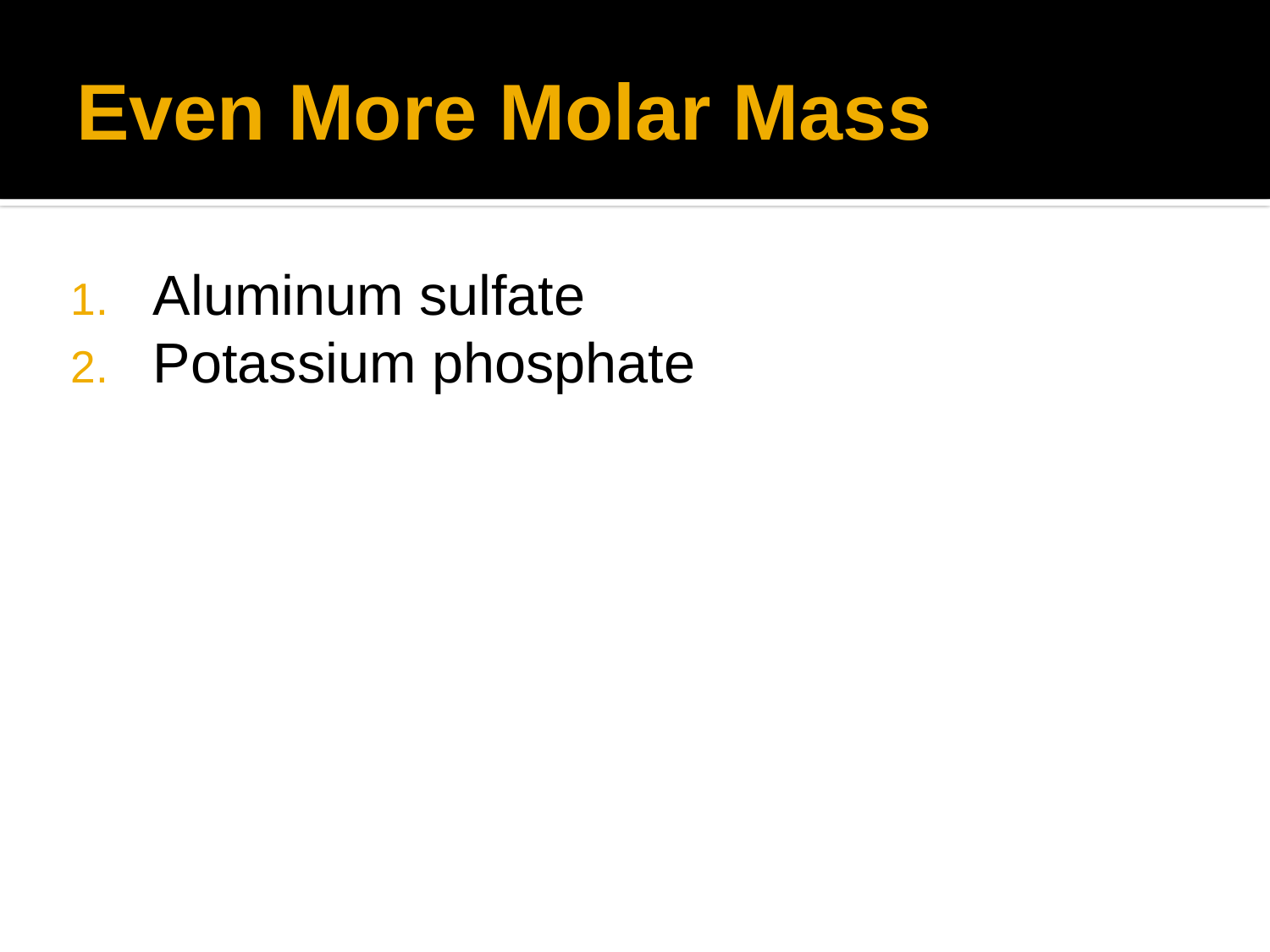

# Even More Molar Mass
Aluminum sulfate
Potassium phosphate